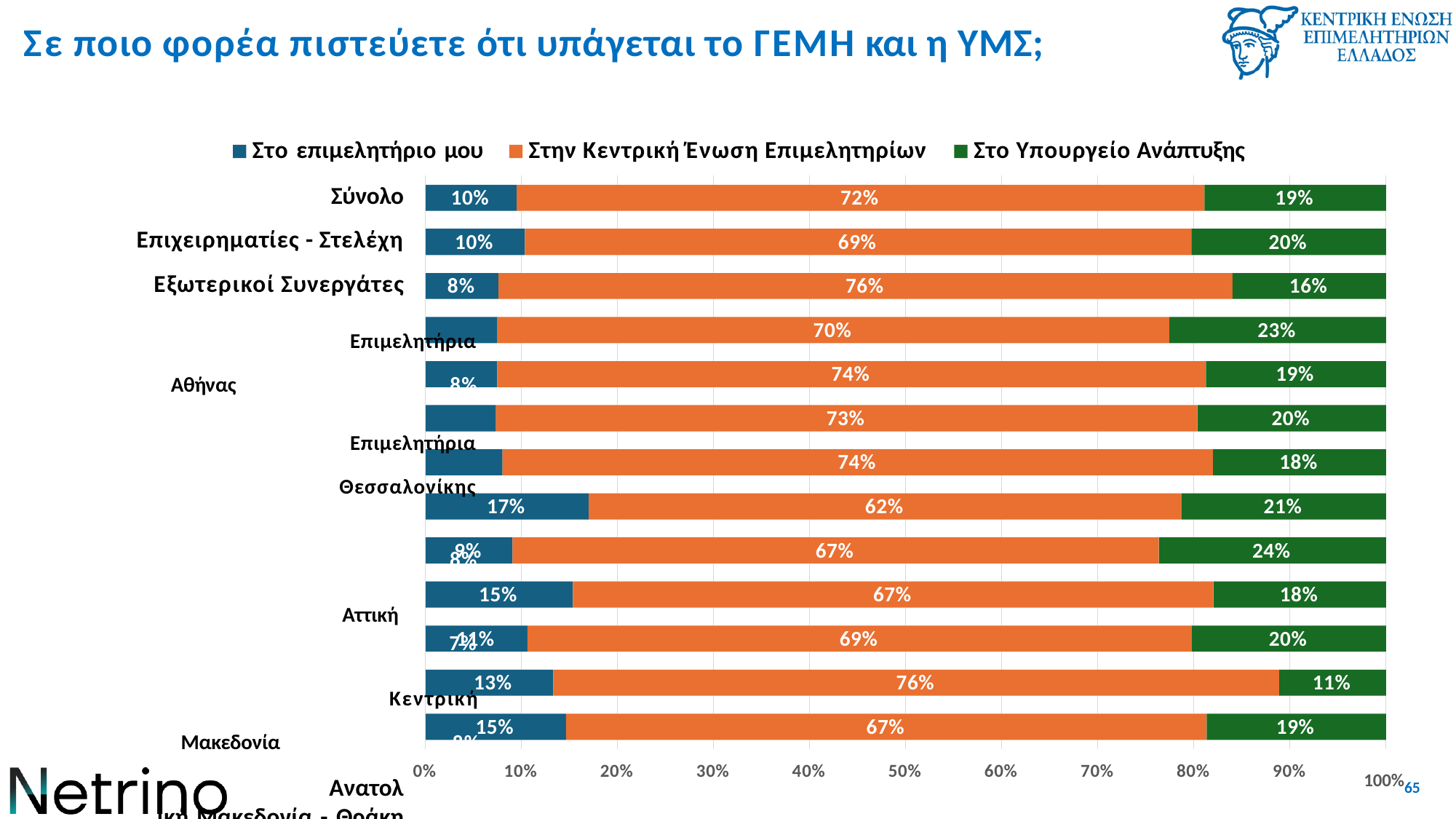

# Σε ποιο φορέα πιστεύετε ότι υπάγεται το ΓΕΜΗ και η ΥΜΣ;
Στο επιμελητήριο μου
Στην Κεντρική Ένωση Επιμελητηρίων
Στο Υπουργείο Ανάπτυξης

Σύνολο Επιχειρηματίες - Στελέχη Εξωτερικοί Συνεργάτες
Επιμελητήρια Αθήνας	8%
Επιμελητήρια Θεσσαλονίκης	8%
Αττική	7%
Κεντρική Μακεδονία	8%
Ανατολική Μακεδονία - Θράκη
Δυτική Μακεδονία - Ήπειρος Δυτική Ελλάδα - Πελοπόννησος Θεσσαλία - Στερεά Ελλάδα
Αιγαίο - Ιόνιο
Κρήτη

10%
72%
19%
10%
69%
20%
8%
76%
16%
70%
23%
74%
19%
73%
20%
74%
18%
17%
62%
21%
9%
67%
24%
15%
67%
18%
11%
69%
20%
13%
76%
11%
15%
67%
19%
0%
10%
20%
30%
40%
50%
60%
70%
80%
90%
100%65